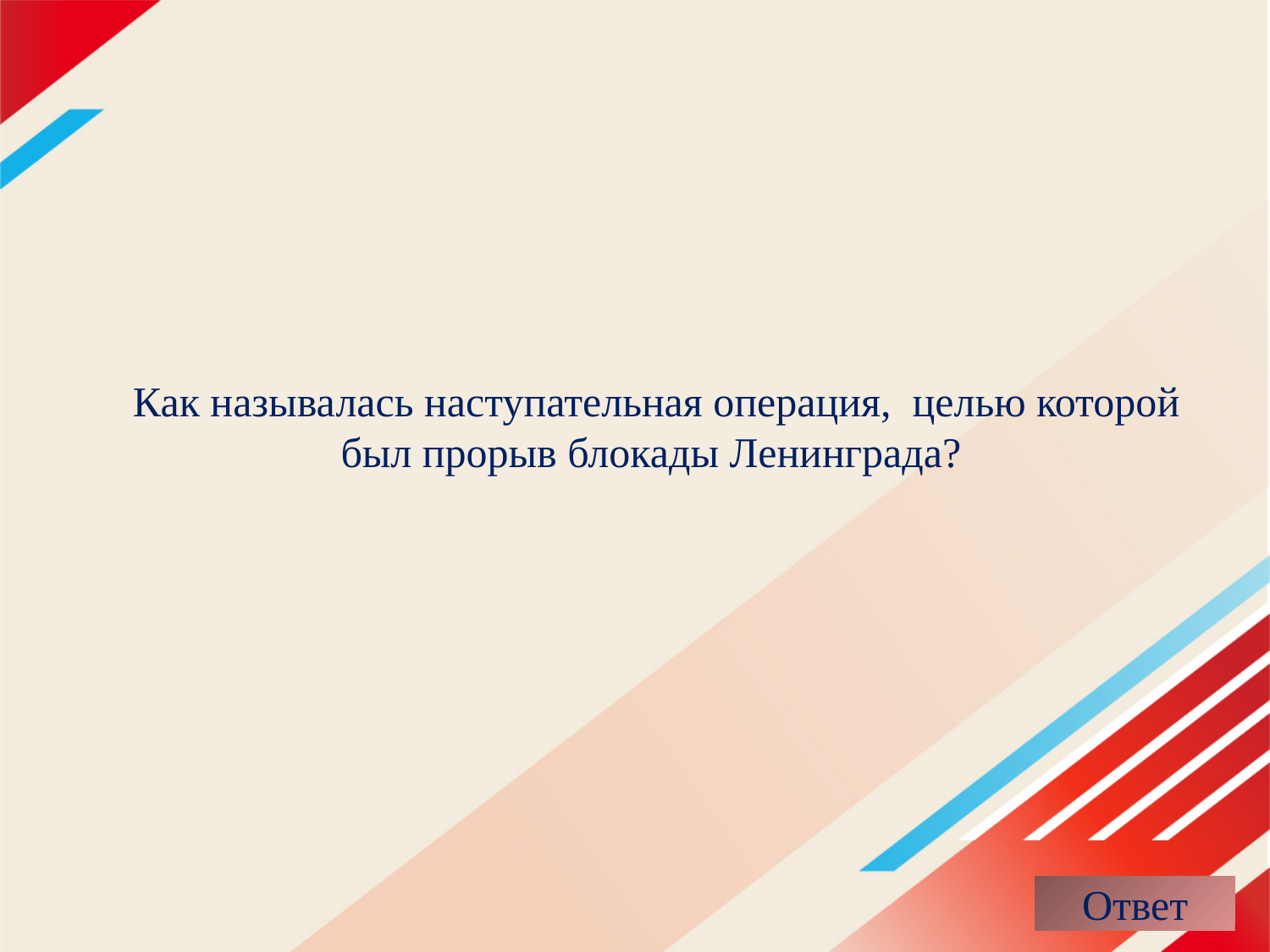

# Как называлась наступательная операция,  целью которой был прорыв блокады Ленинграда?